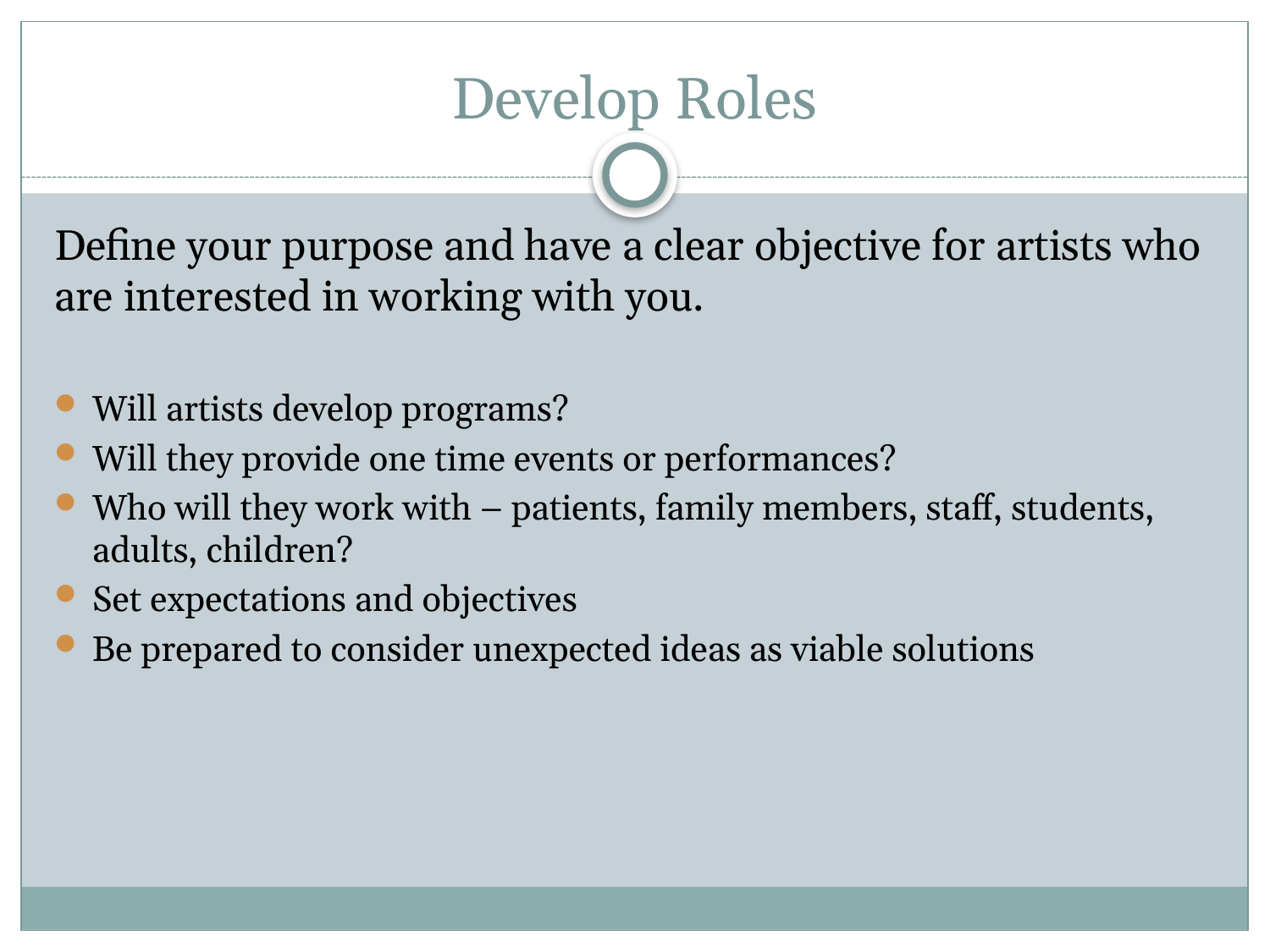

# Develop Roles
Define your purpose and have a clear objective for artists who are interested in working with you.

Will artists develop programs?
Will they provide one time events or performances?
Who will they work with – patients, family members, staff, students, adults, children?
Set expectations and objectives
Be prepared to consider unexpected ideas as viable solutions